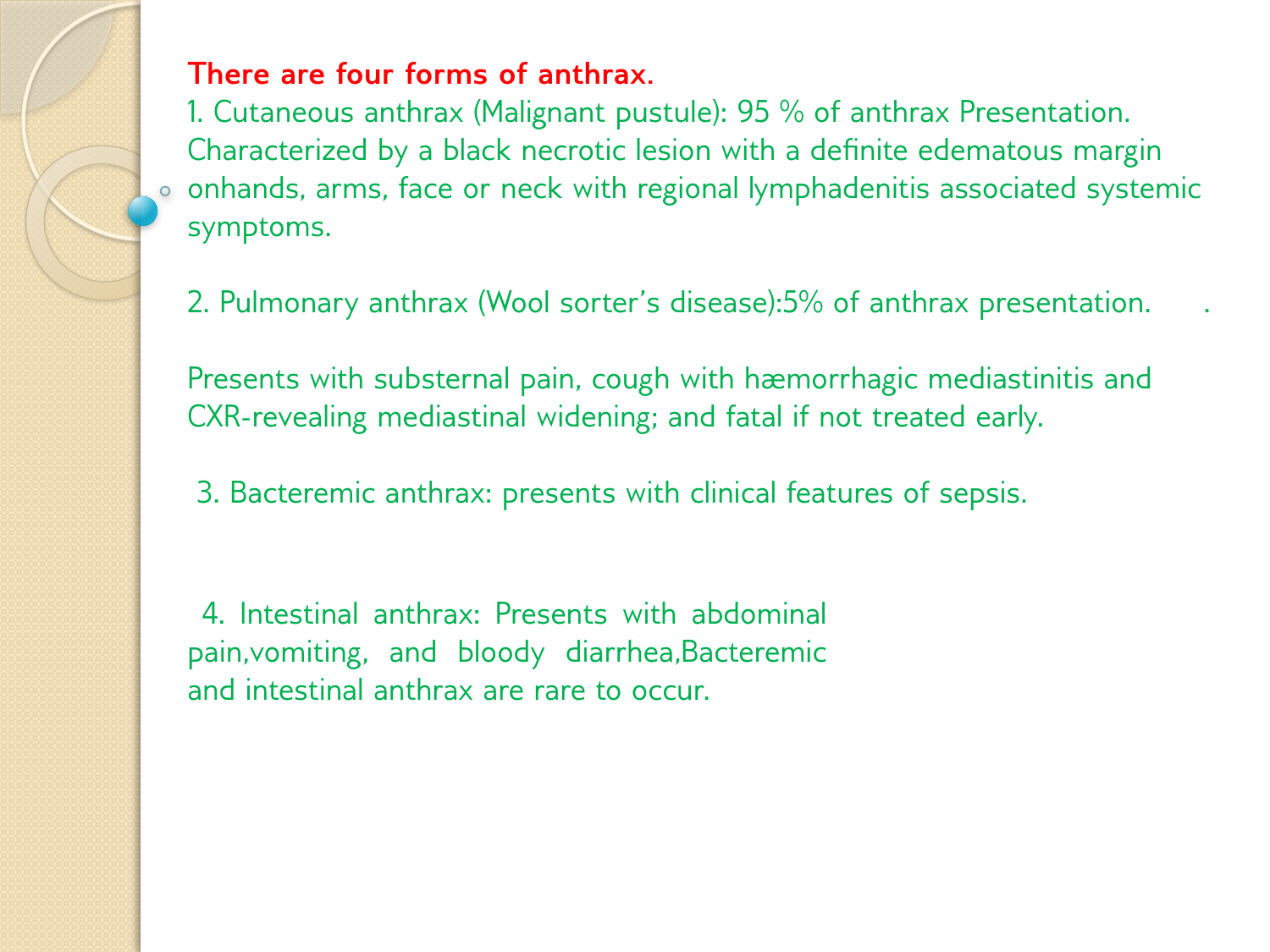

There are four forms of anthrax.
1. Cutaneous anthrax (Malignant pustule): 95 % of anthrax Presentation.
Characterized by a black necrotic lesion with a definite edematous margin onhands, arms, face or neck with regional lymphadenitis associated systemic symptoms.

2. Pulmonary anthrax (Wool sorter’s disease):5% of anthrax presentation.	.
Presents with substernal pain, cough with haemorrhagic mediastinitis and CXR-revealing mediastinal widening; and fatal if not treated early.

 3. Bacteremic anthrax: presents with clinical features of sepsis.
 4. Intestinal anthrax: Presents with abdominal pain,vomiting, and bloody diarrhea,Bacteremic and intestinal anthrax are rare to occur.